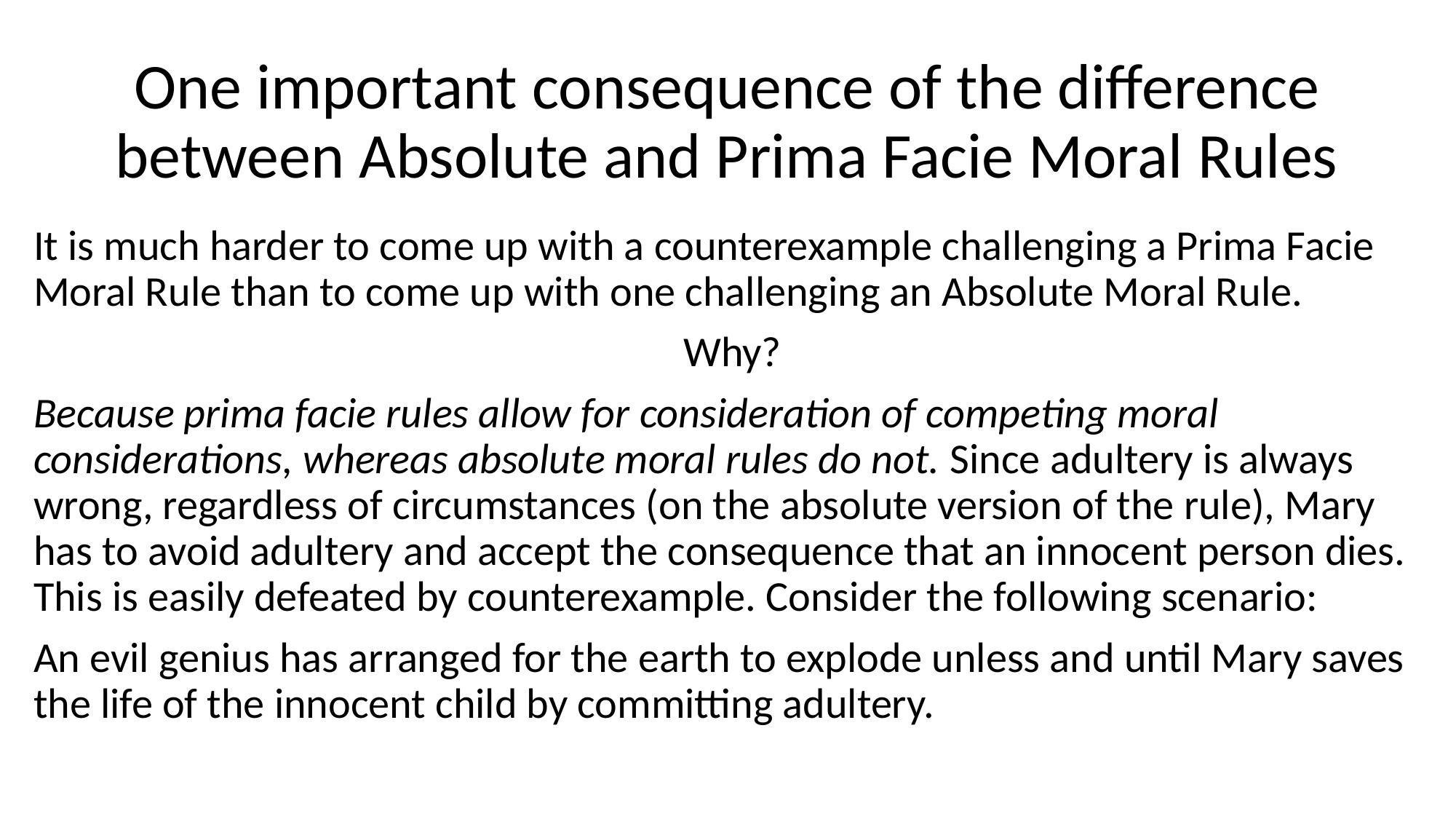

# One important consequence of the difference between Absolute and Prima Facie Moral Rules
It is much harder to come up with a counterexample challenging a Prima Facie Moral Rule than to come up with one challenging an Absolute Moral Rule.
Why?
Because prima facie rules allow for consideration of competing moral considerations, whereas absolute moral rules do not. Since adultery is always wrong, regardless of circumstances (on the absolute version of the rule), Mary has to avoid adultery and accept the consequence that an innocent person dies. This is easily defeated by counterexample. Consider the following scenario:
An evil genius has arranged for the earth to explode unless and until Mary saves the life of the innocent child by committing adultery.